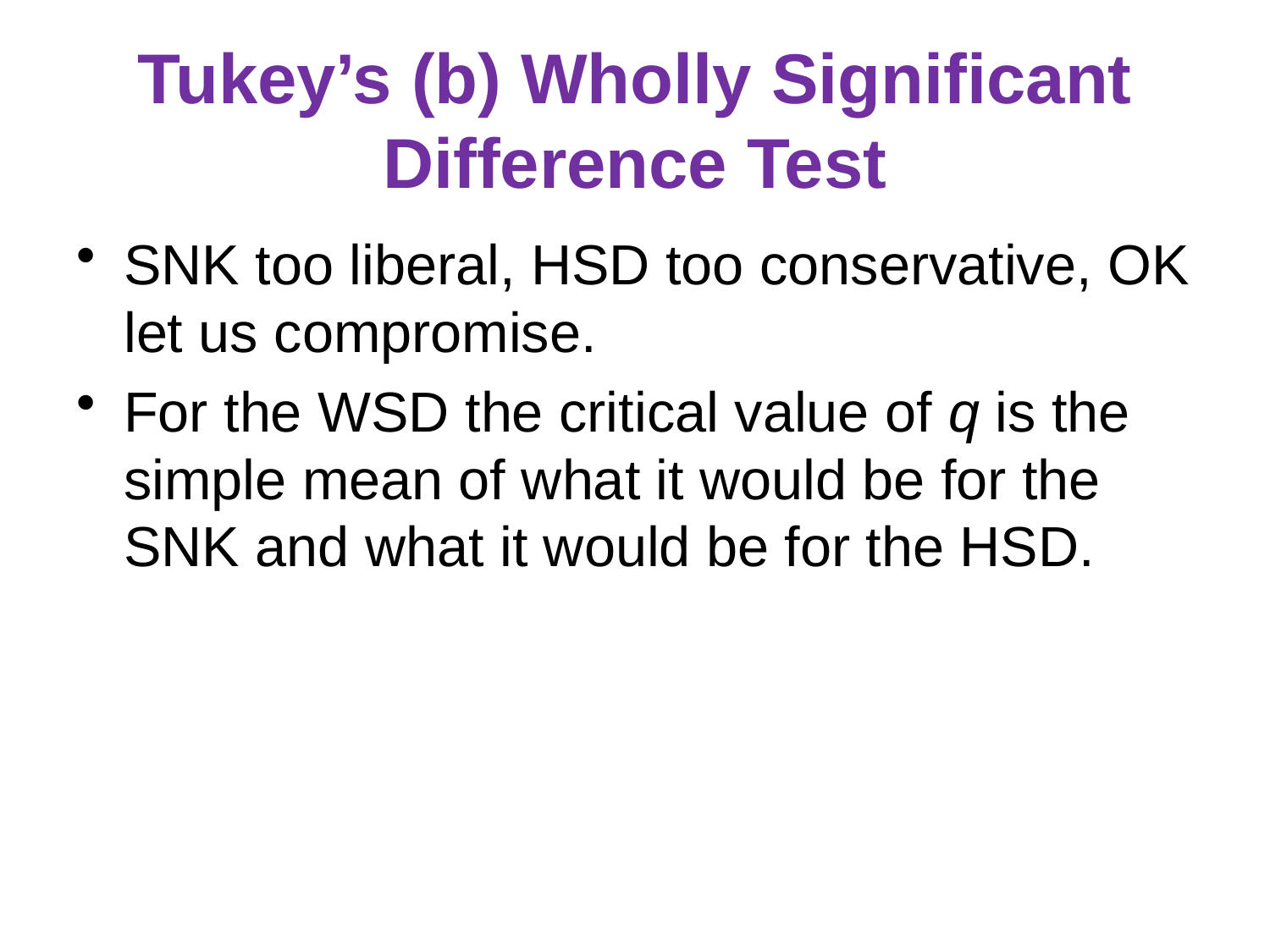

# Tukey’s (b) Wholly Significant Difference Test
SNK too liberal, HSD too conservative, OK let us compromise.
For the WSD the critical value of q is the simple mean of what it would be for the SNK and what it would be for the HSD.